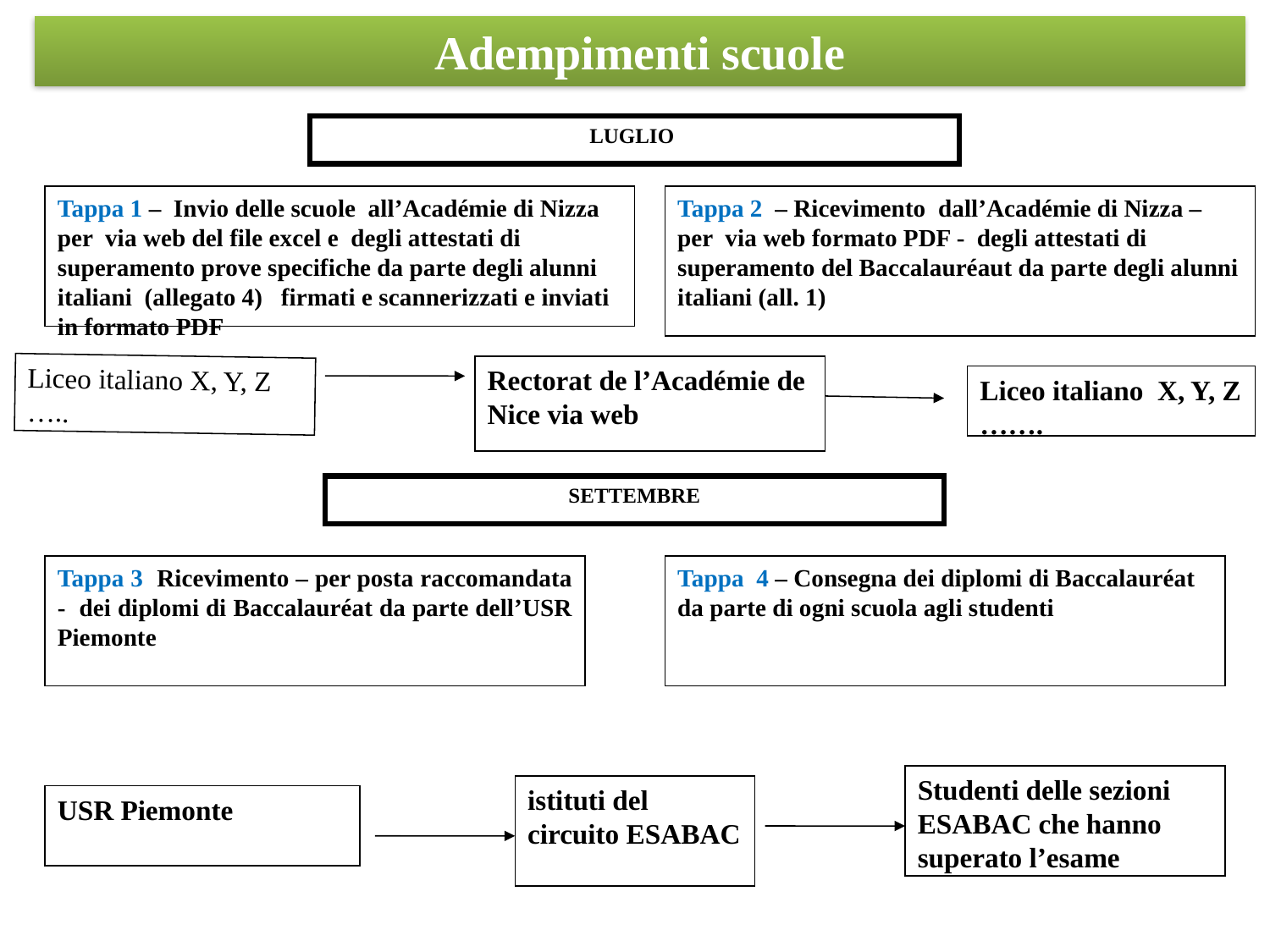

Adempimenti scuole
LUGLIO

Tappa 1 –  Invio delle scuole  all’Académie di Nizza per  via web del file excel e  degli attestati di superamento prove specifiche da parte degli alunni  italiani  (allegato 4)   firmati e scannerizzati e inviati in formato PDF

Tappa 2  – Ricevimento  dall’Académie di Nizza – per  via web formato PDF -  degli attestati di superamento del Baccalauréaut da parte degli alunni italiani (all. 1)
Liceo italiano X, Y, Z …..
Rectorat de l’Académie de Nice via web
Liceo italiano  X, Y, Z …….

SETTEMBRE

Tappa 3  Ricevimento – per posta raccomandata -  dei diplomi di Baccalauréat da parte dell’USR Piemonte
Tappa  4 – Consegna dei diplomi di Baccalauréat da parte di ogni scuola agli studenti

Studenti delle sezioni ESABAC che hanno superato l’esame
istituti del circuito ESABAC

USR Piemonte